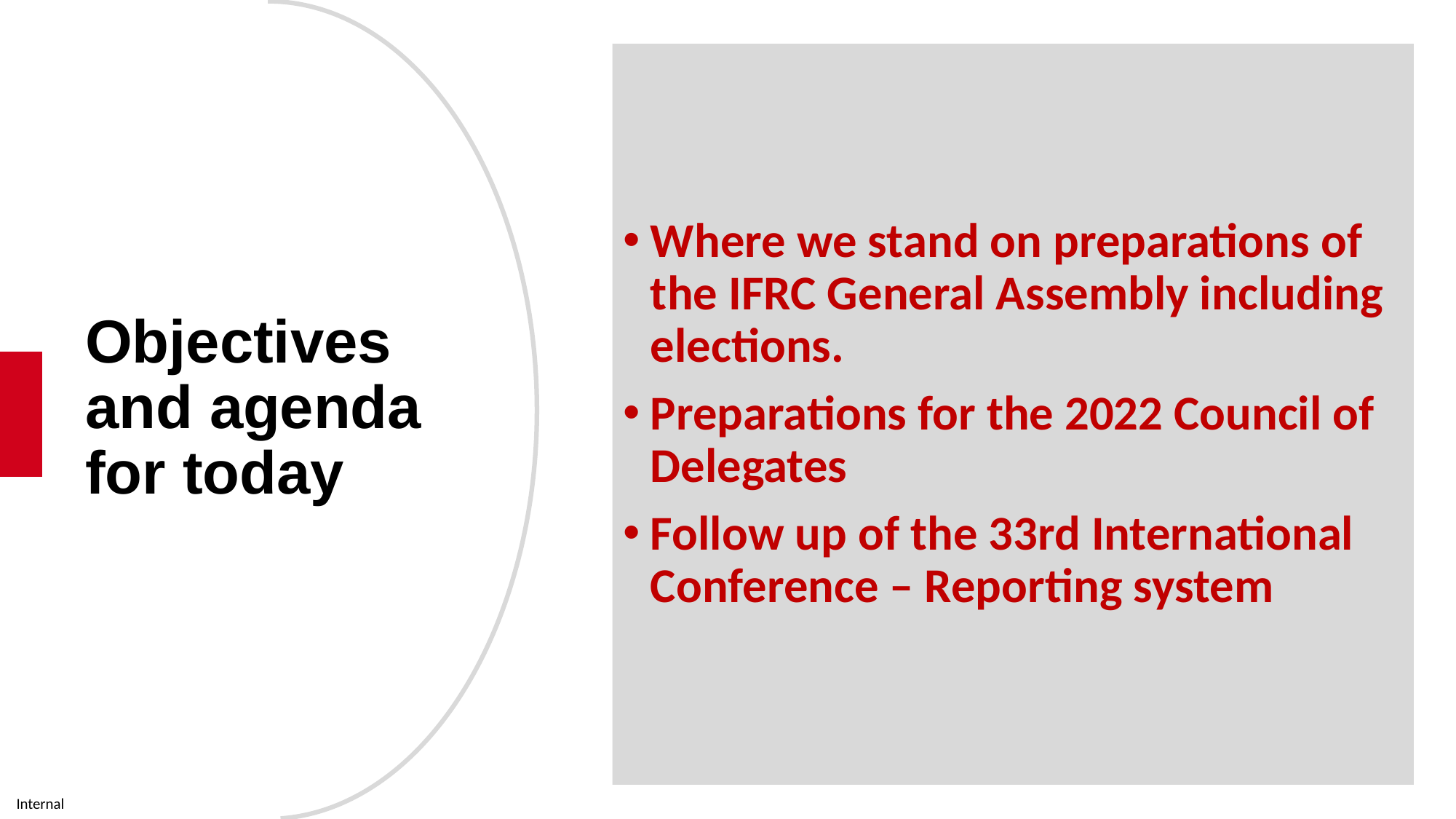

Where we stand on preparations of the IFRC General Assembly including elections.
Preparations for the 2022 Council of Delegates
Follow up of the 33rd International Conference – Reporting system
# Objectives and agenda for today